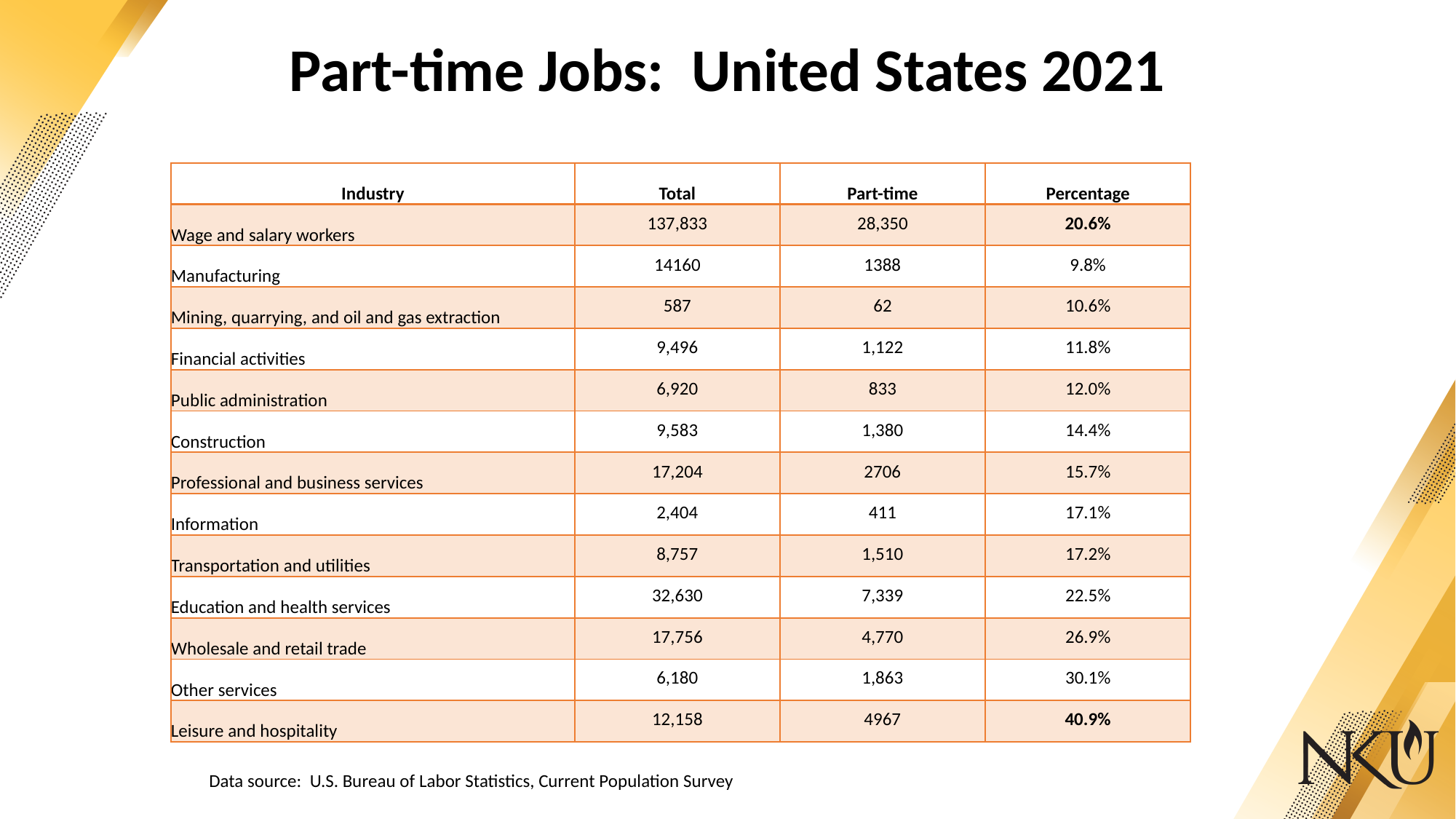

# Part-time Jobs:  United States 2021
| Industry | Total | Part-time | Percentage |
| --- | --- | --- | --- |
| Wage and salary workers | 137,833 | 28,350 | 20.6% |
| Manufacturing | 14160 | 1388 | 9.8% |
| Mining, quarrying, and oil and gas extraction | 587 | 62 | 10.6% |
| Financial activities | 9,496 | 1,122 | 11.8% |
| Public administration | 6,920 | 833 | 12.0% |
| Construction | 9,583 | 1,380 | 14.4% |
| Professional and business services | 17,204 | 2706 | 15.7% |
| Information | 2,404 | 411 | 17.1% |
| Transportation and utilities | 8,757 | 1,510 | 17.2% |
| Education and health services | 32,630 | 7,339 | 22.5% |
| Wholesale and retail trade | 17,756 | 4,770 | 26.9% |
| Other services | 6,180 | 1,863 | 30.1% |
| Leisure and hospitality | 12,158 | 4967 | 40.9% |
Data source:  U.S. Bureau of Labor Statistics, Current Population Survey